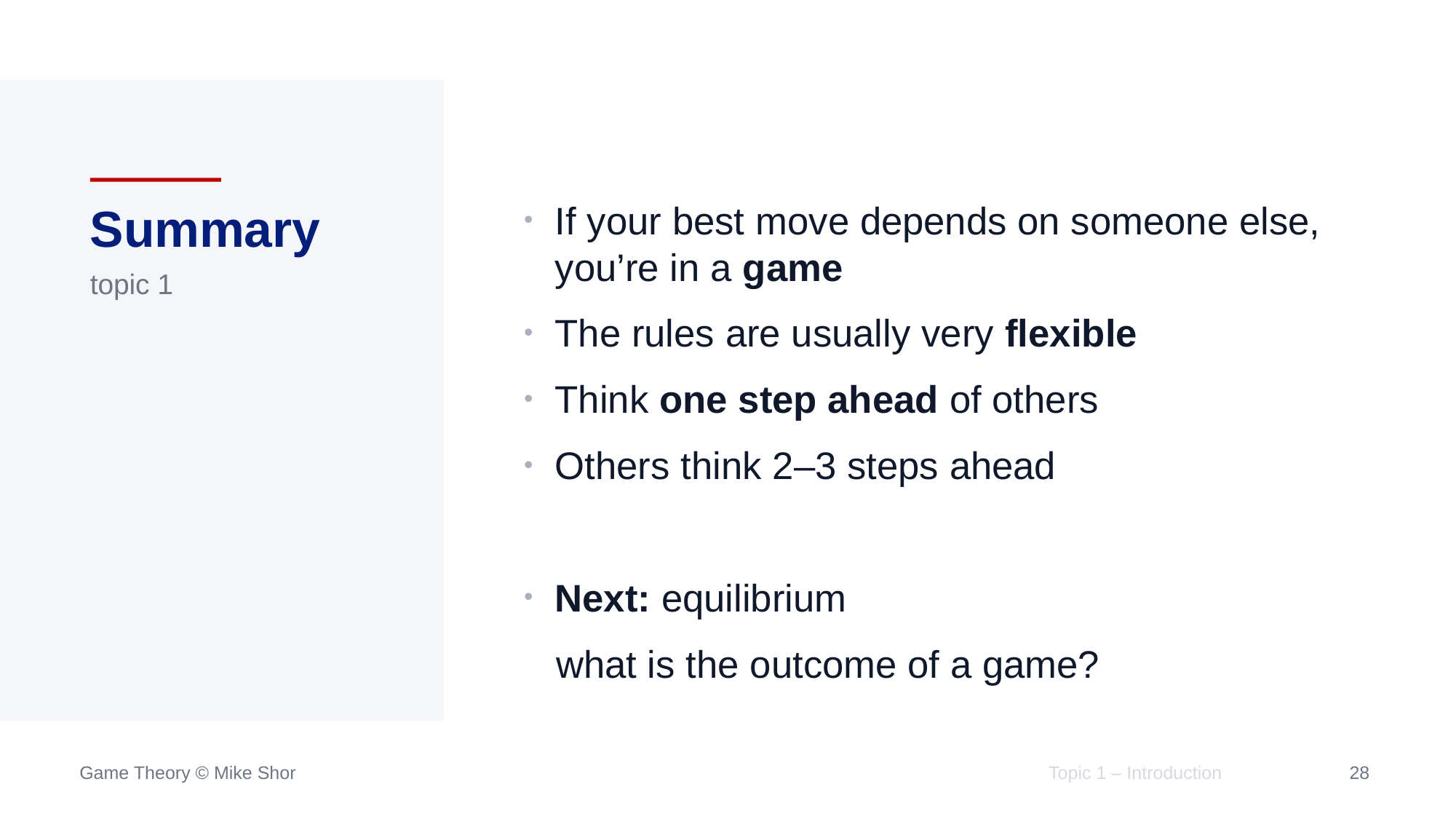

# Summary
topic 1
If your best move depends on someone else, you’re in a game
The rules are usually very flexible
Think one step ahead of others
Others think 2–3 steps ahead

Next: equilibrium
   what is the outcome of a game?
Topic 1 – Introduction
28